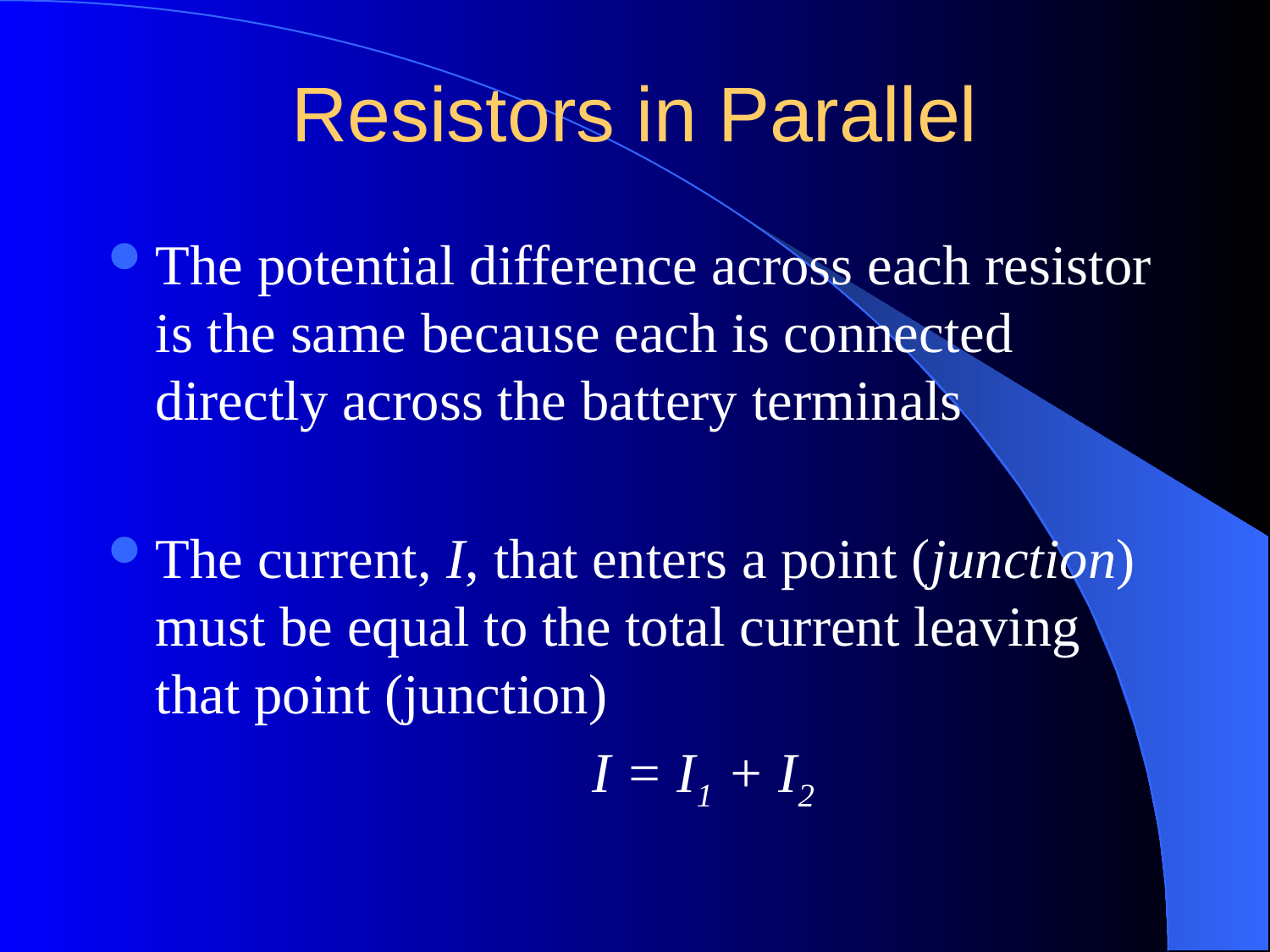

# Resistors in Parallel
The potential difference across each resistor is the same because each is connected directly across the battery terminals

The current, I, that enters a point (junction) must be equal to the total current leaving that point (junction)
				I = I1 + I2